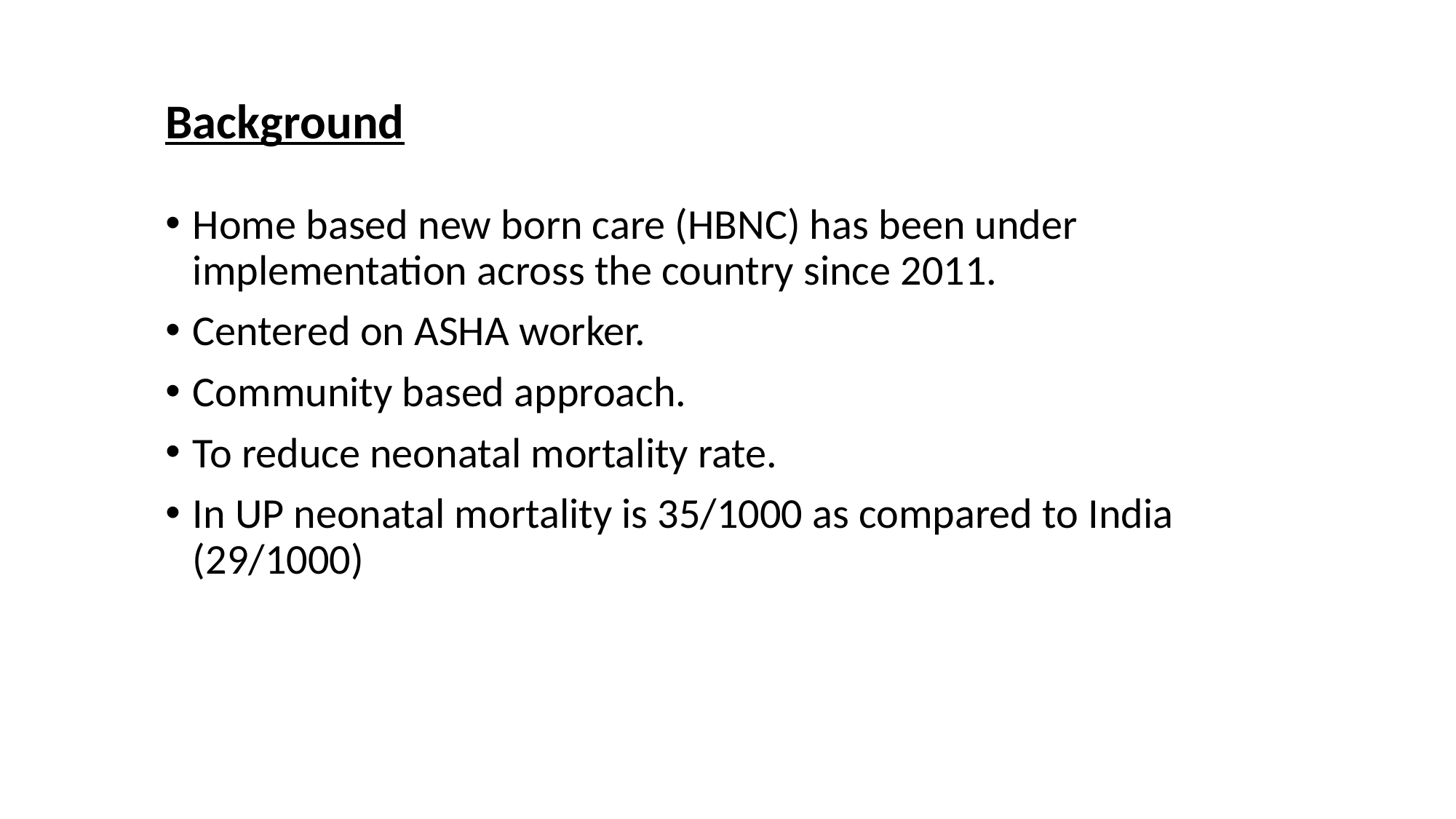

# Background
Home based new born care (HBNC) has been under implementation across the country since 2011.
Centered on ASHA worker.
Community based approach.
To reduce neonatal mortality rate.
In UP neonatal mortality is 35/1000 as compared to India (29/1000)